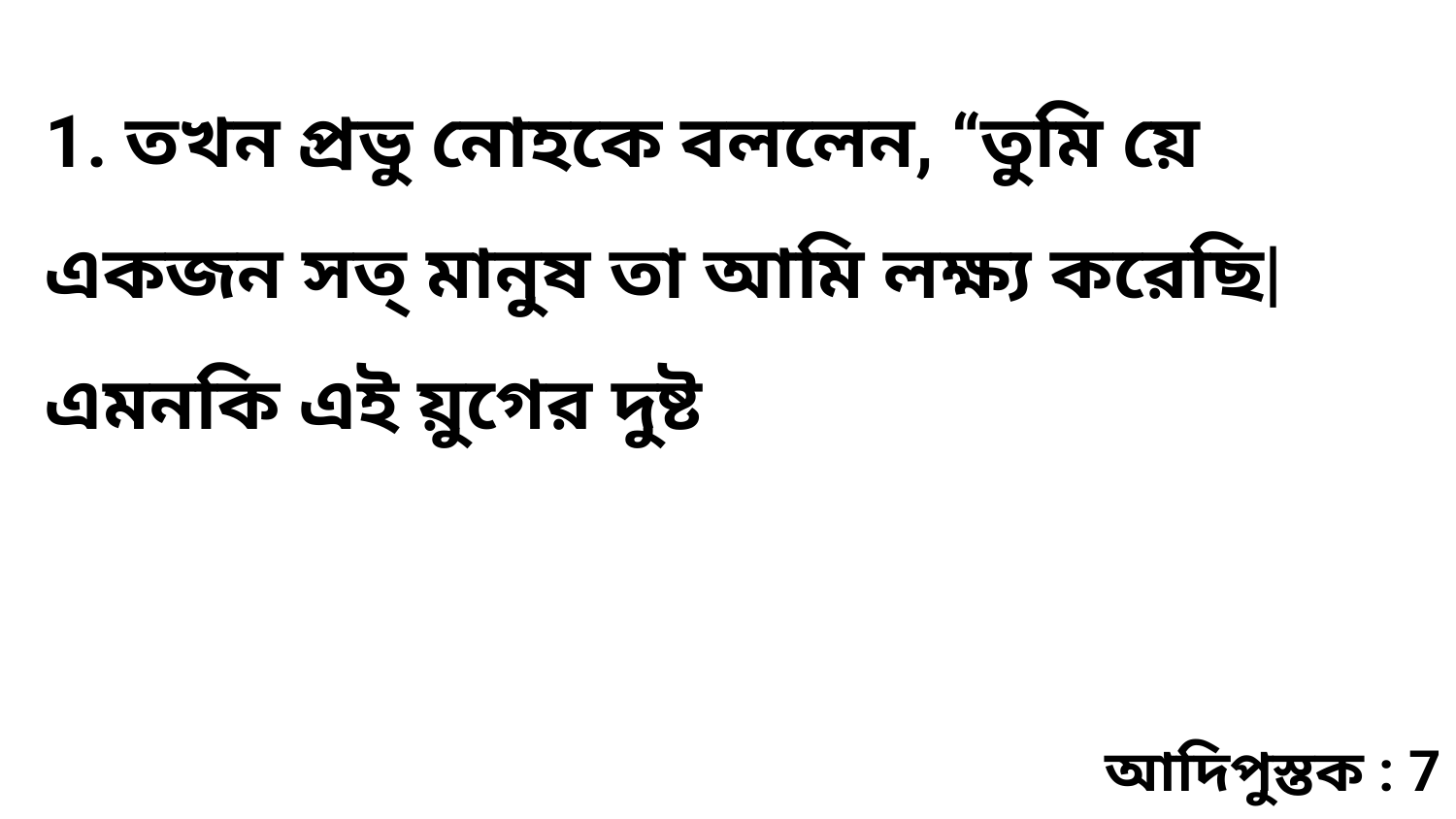

1. তখন প্রভু নোহকে বললেন, “তুমি য়ে একজন সত্‌ মানুষ তা আমি লক্ষ্য করেছি| এমনকি এই য়ুগের দুষ্ট
আদিপুস্তক : 7